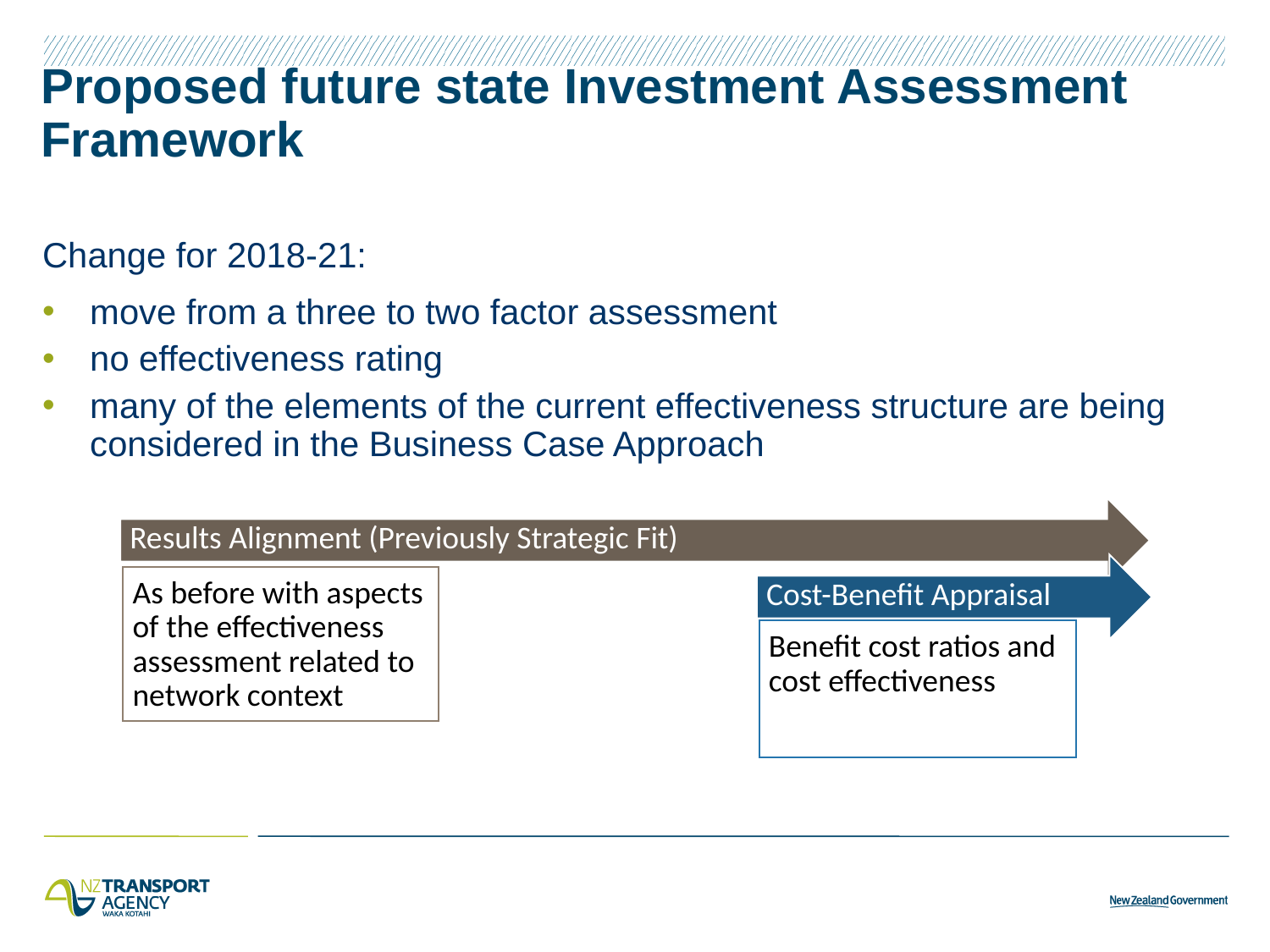

# Proposed future state Investment Assessment Framework
Change for 2018-21:
move from a three to two factor assessment
no effectiveness rating
many of the elements of the current effectiveness structure are being considered in the Business Case Approach

Results Alignment (Previously Strategic Fit)
As before with aspects of the effectiveness assessment related to network context

Cost-Benefit Appraisal
Benefit cost ratios and cost effectiveness